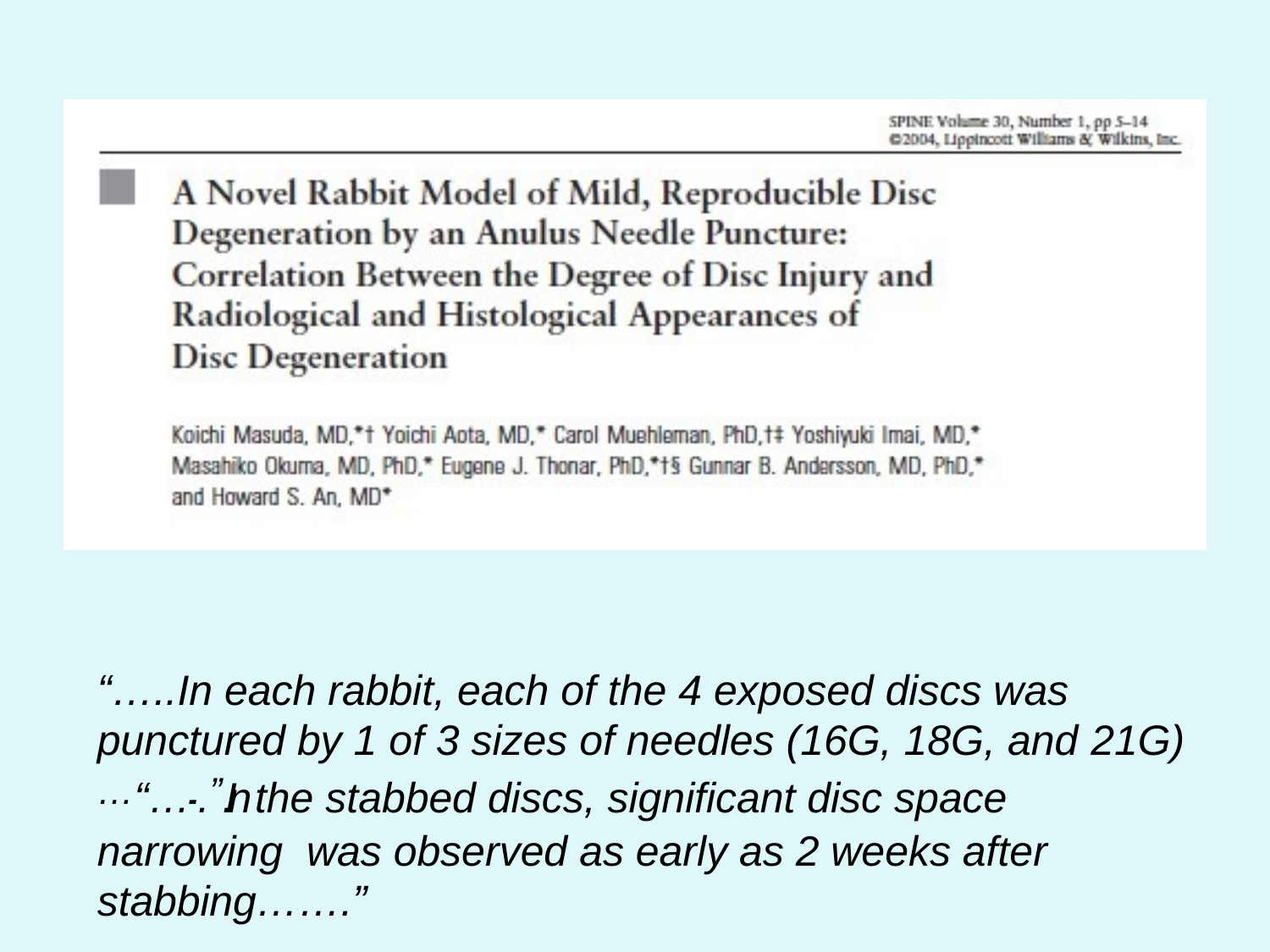

Illinois Spine & Scoliosis Center

“…..In each rabbit, each of the 4 exposed discs was  punctured by 1 of 3 sizes of needles (16G, 18G, and 21G)
…“…...”.In the stabbed discs, significant disc space narrowing  was observed as early as 2 weeks after stabbing…….”